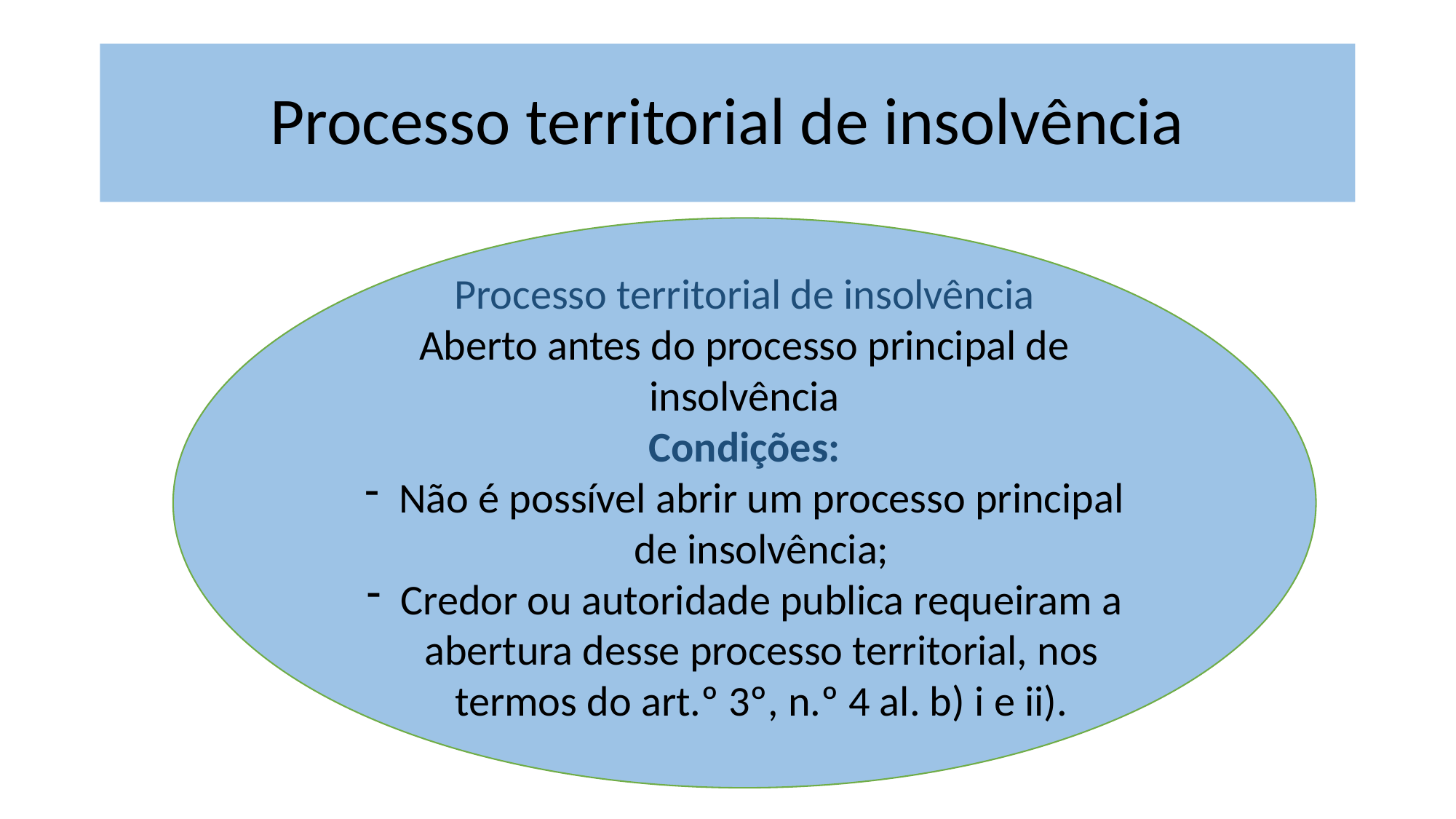

# Processo territorial de insolvência

Processo territorial de insolvência
Aberto antes do processo principal de insolvência
Condições:
Não é possível abrir um processo principal de insolvência;
Credor ou autoridade publica requeiram a abertura desse processo territorial, nos termos do art.º 3º, n.º 4 al. b) i e ii).